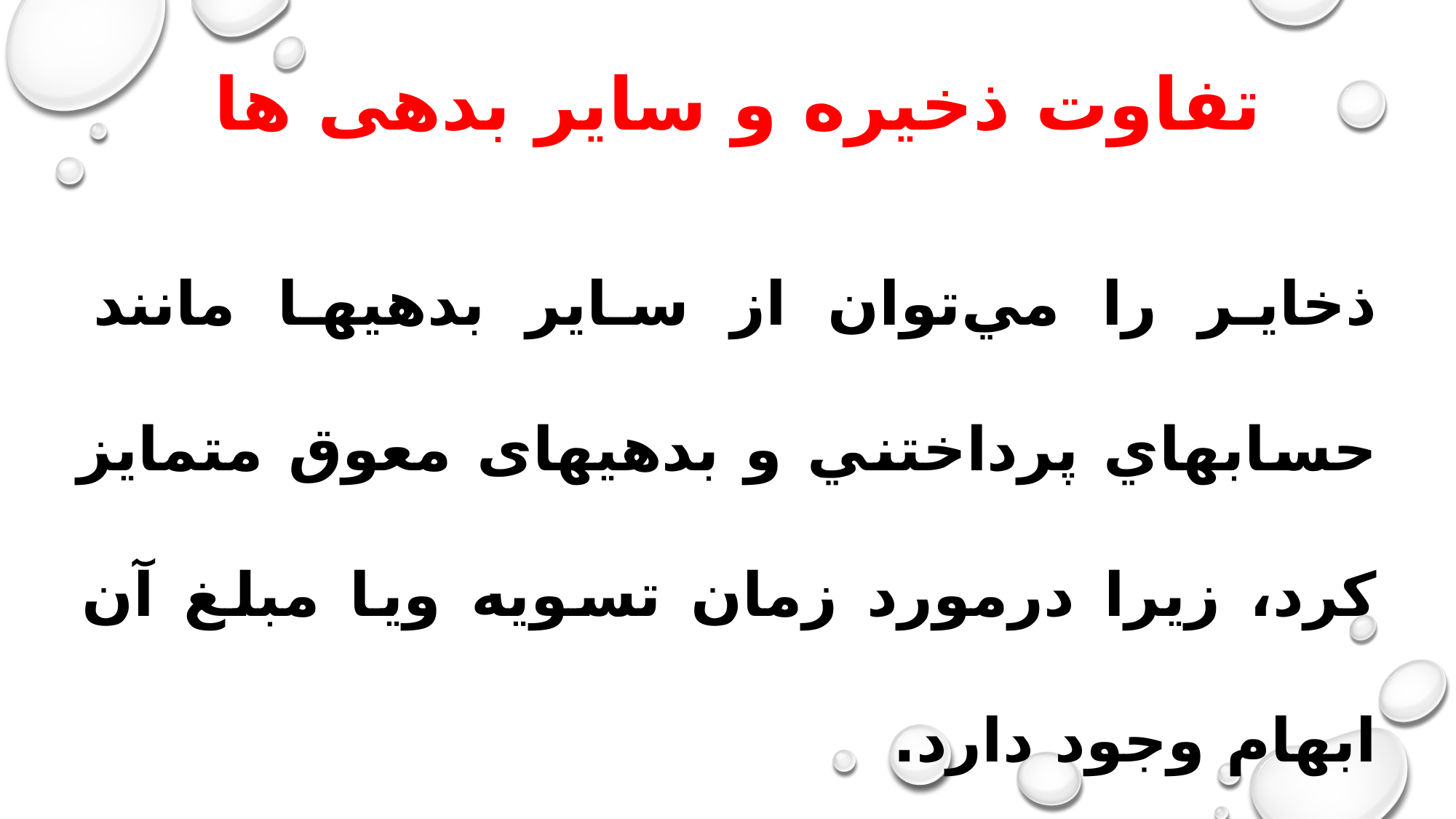

تفاوت ذخیره و سایر بدهی ها

ذخاير را مي‌توان از ساير بدهيها مانند حسابهاي پرداختني و بدهیهای معوق متمايز کرد، زيرا در‌مورد زمان تسويه ویا مبلغ آن ابهام وجود دارد.